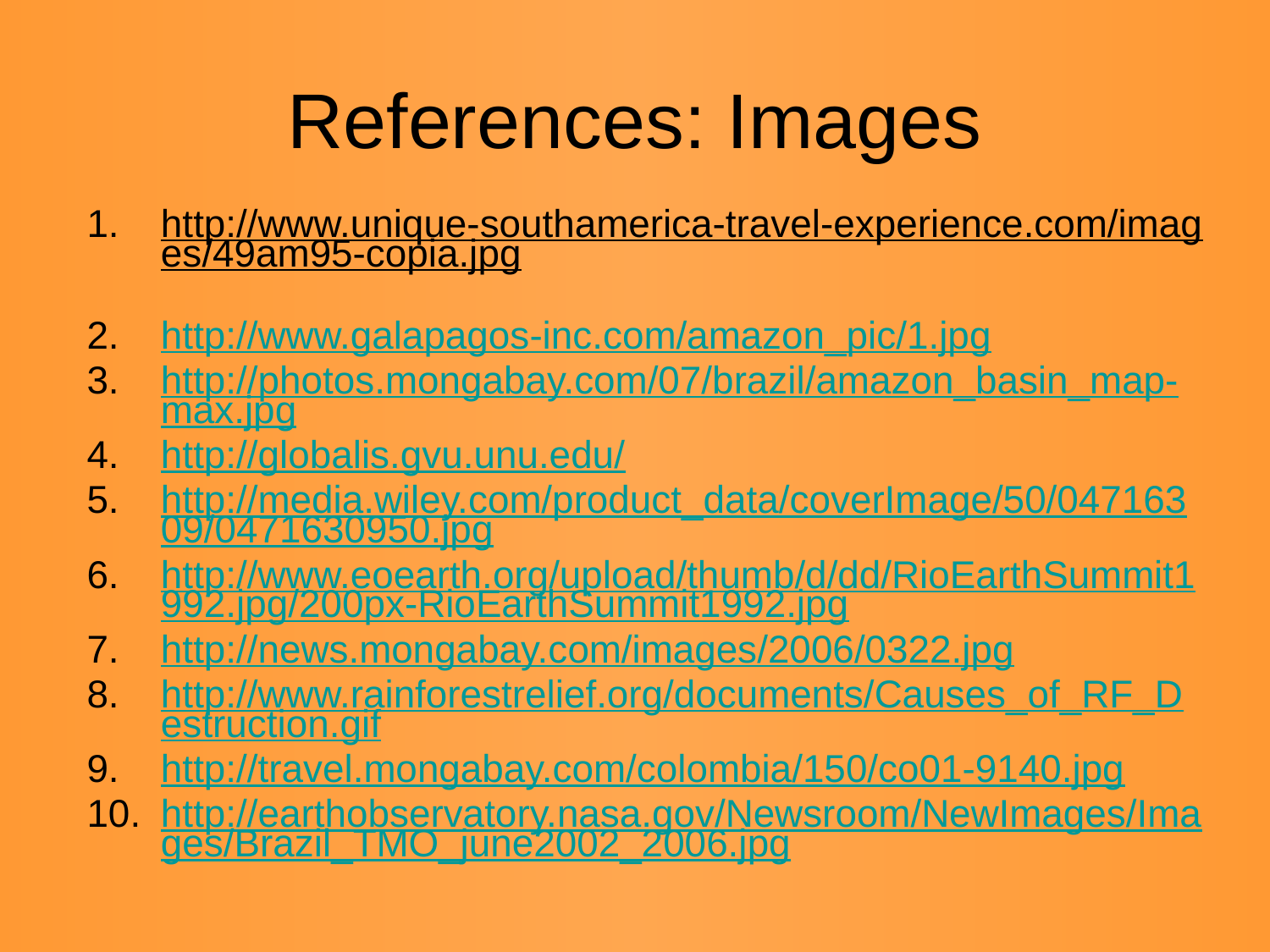

# References: Images
http://www.unique-southamerica-travel-experience.com/images/49am95-copia.jpg
http://www.galapagos-inc.com/amazon_pic/1.jpg
http://photos.mongabay.com/07/brazil/amazon_basin_map-max.jpg
http://globalis.gvu.unu.edu/
http://media.wiley.com/product_data/coverImage/50/04716309/0471630950.jpg
http://www.eoearth.org/upload/thumb/d/dd/RioEarthSummit1992.jpg/200px-RioEarthSummit1992.jpg
http://news.mongabay.com/images/2006/0322.jpg
http://www.rainforestrelief.org/documents/Causes_of_RF_Destruction.gif
http://travel.mongabay.com/colombia/150/co01-9140.jpg
http://earthobservatory.nasa.gov/Newsroom/NewImages/Images/Brazil_TMO_june2002_2006.jpg